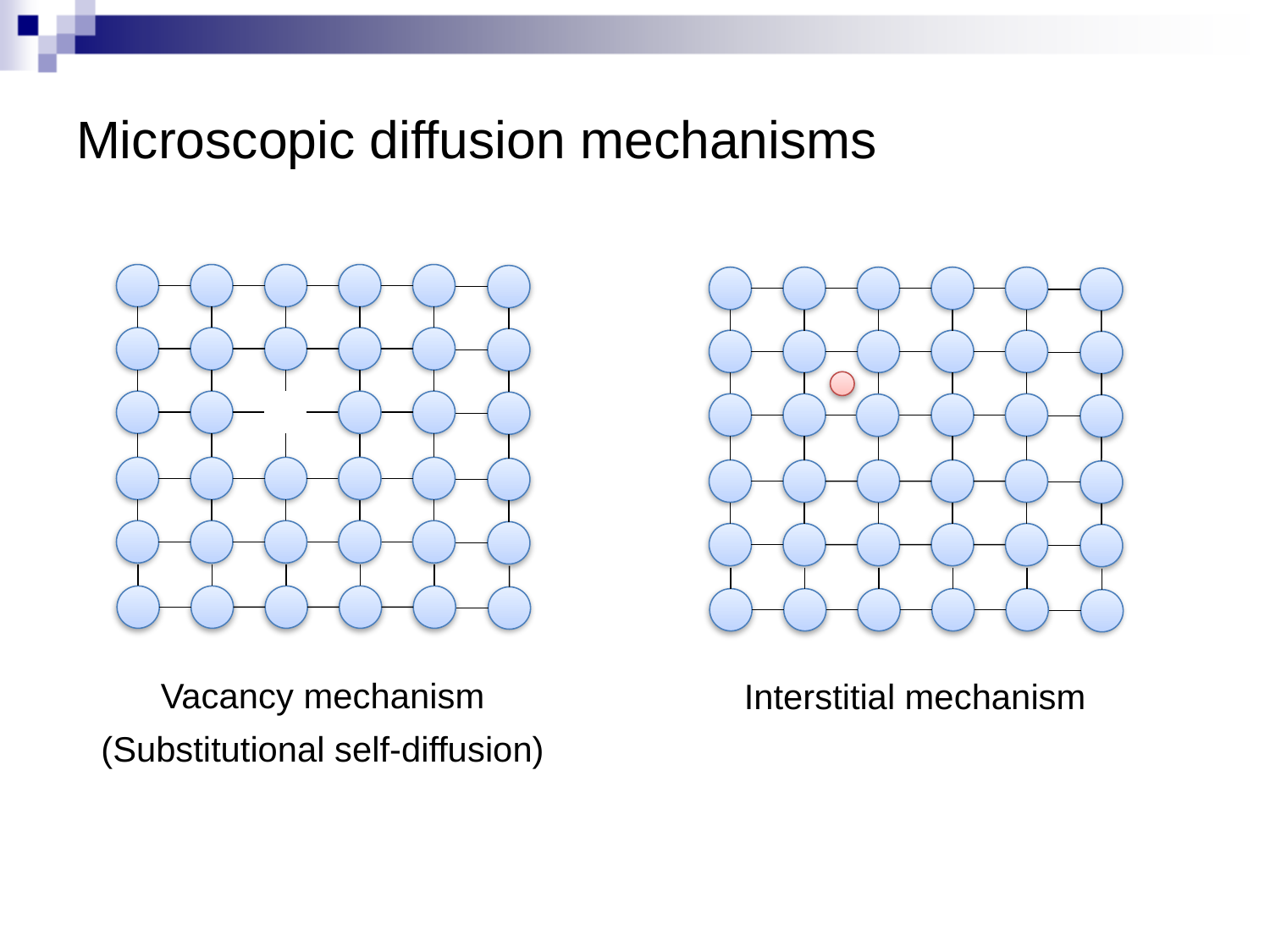

# Microscopic diffusion mechanisms

Vacancy mechanism
(Substitutional self-diffusion)
Interstitial mechanism